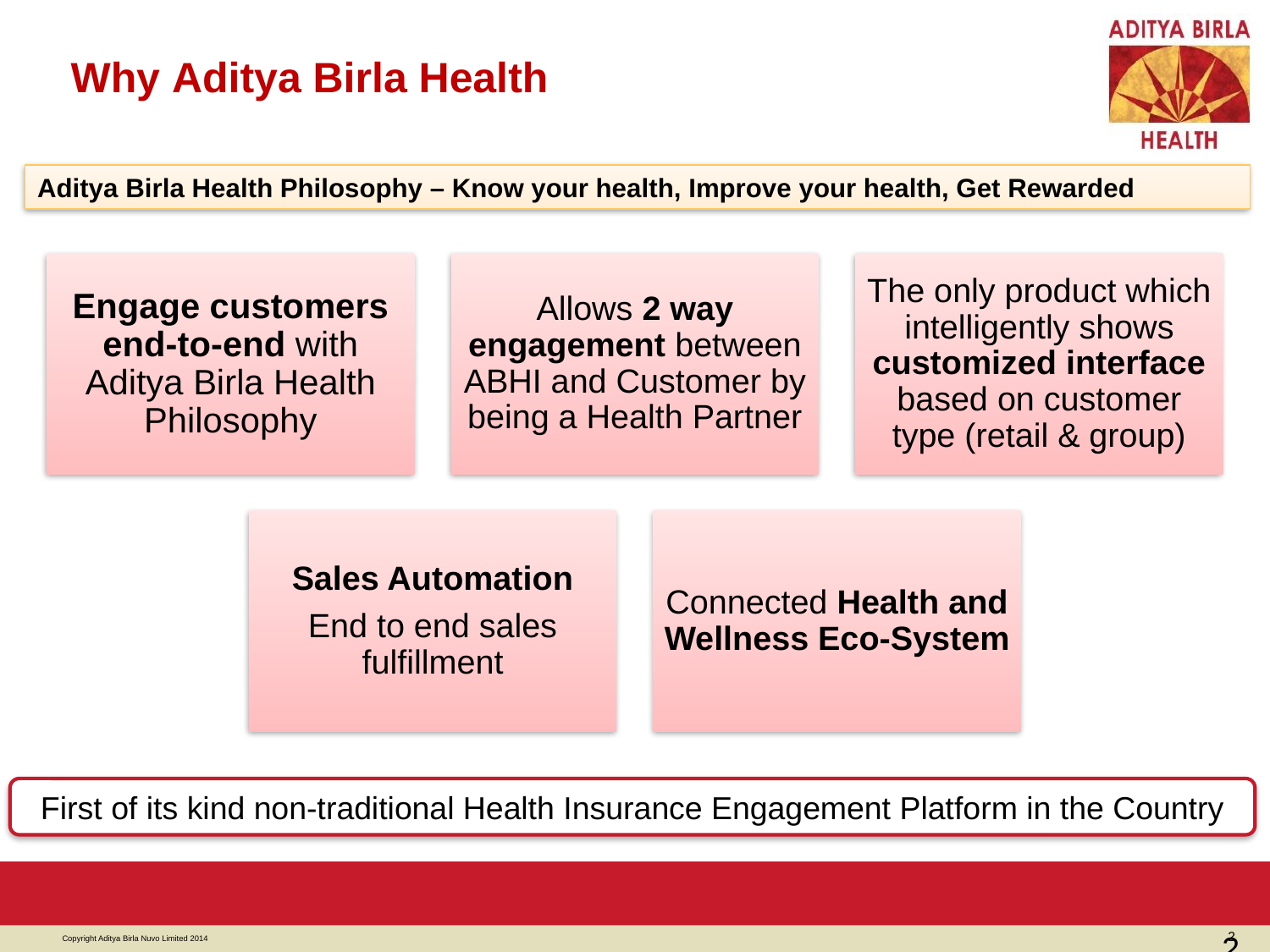

# Why Aditya Birla Health
Aditya Birla Health Philosophy – Know your health, Improve your health, Get Rewarded
Engage customers end-to-end with Aditya Birla Health Philosophy
Allows 2 way engagement between ABHI and Customer by being a Health Partner
The only product which intelligently shows customized interface based on customer type (retail & group)
Sales Automation
End to end sales fulfillment
Connected Health and Wellness Eco-System
First of its kind non-traditional Health Insurance Engagement Platform in the Country
2
2